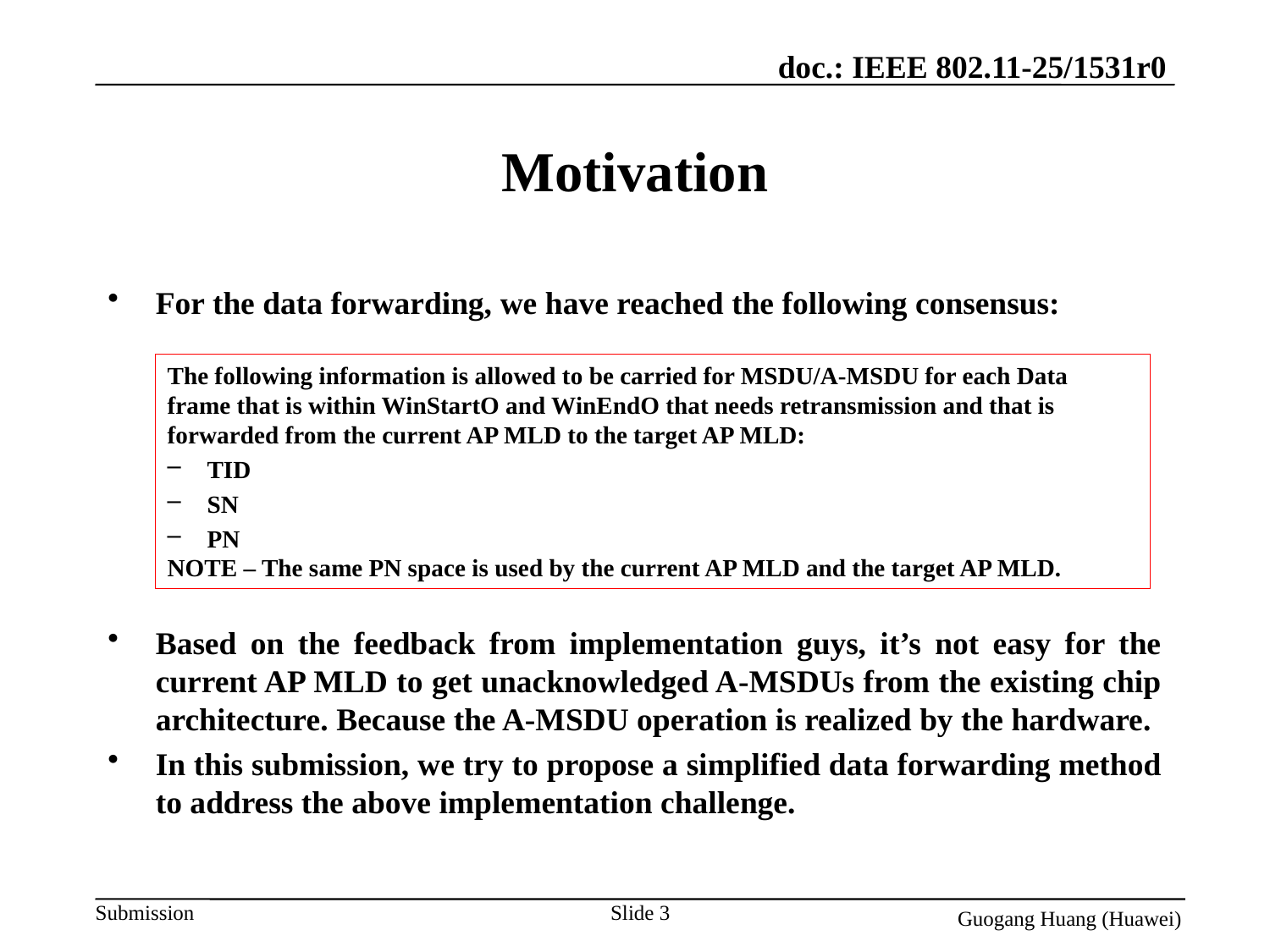

# Motivation
For the data forwarding, we have reached the following consensus:

Based on the feedback from implementation guys, it’s not easy for the current AP MLD to get unacknowledged A-MSDUs from the existing chip architecture. Because the A-MSDU operation is realized by the hardware.
In this submission, we try to propose a simplified data forwarding method to address the above implementation challenge.
The following information is allowed to be carried for MSDU/A-MSDU for each Data frame that is within WinStartO and WinEndO that needs retransmission and that is forwarded from the current AP MLD to the target AP MLD:
TID
SN
PN
NOTE – The same PN space is used by the current AP MLD and the target AP MLD.
Slide 3
Guogang Huang (Huawei)